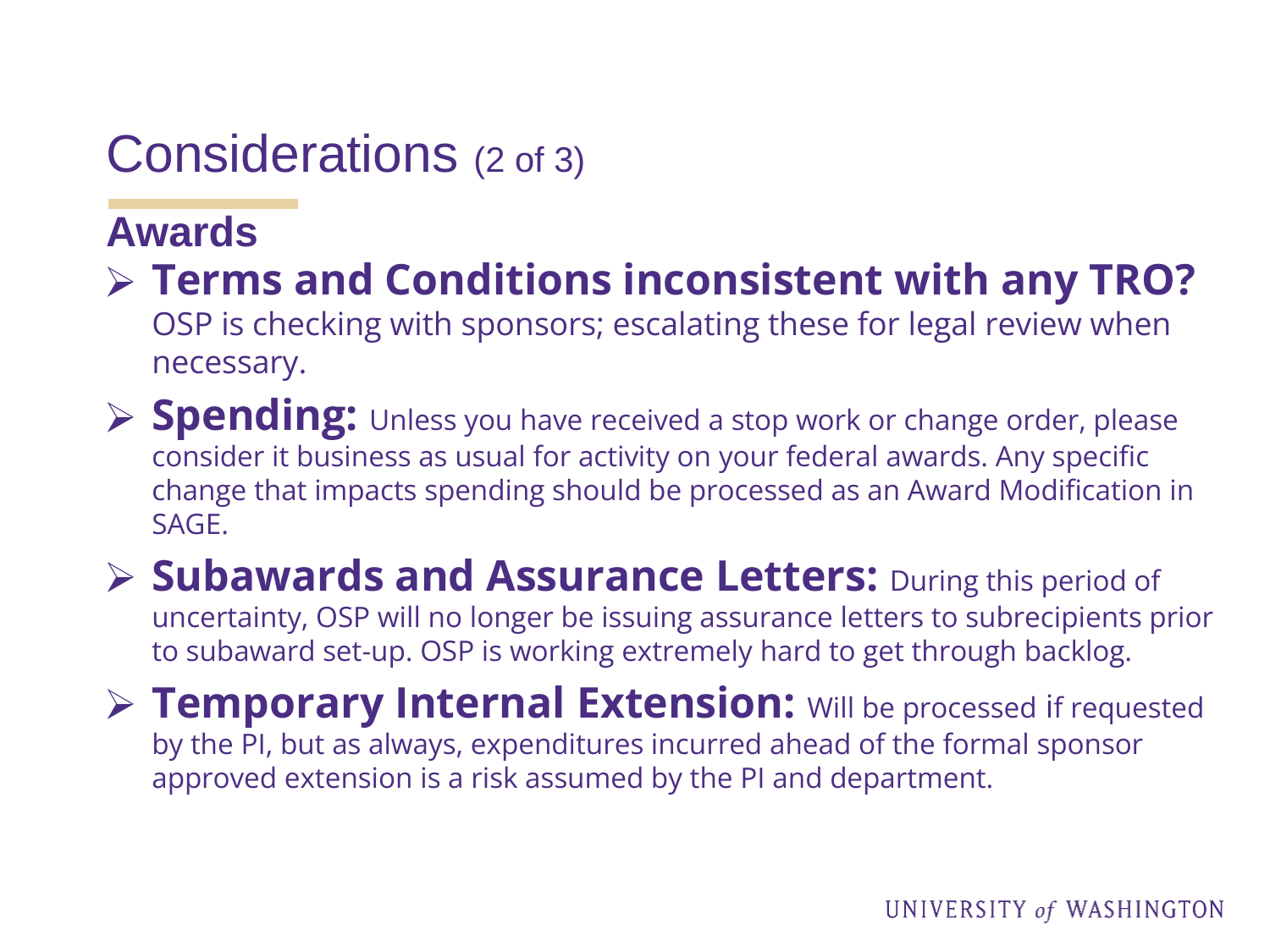

# Considerations (2 of 3)
Awards
Terms and Conditions inconsistent with any TRO? OSP is checking with sponsors; escalating these for legal review when necessary.
Spending: Unless you have received a stop work or change order, please consider it business as usual for activity on your federal awards. Any specific change that impacts spending should be processed as an Award Modification in SAGE.
Subawards and Assurance Letters: During this period of uncertainty, OSP will no longer be issuing assurance letters to subrecipients prior to subaward set-up. OSP is working extremely hard to get through backlog.
Temporary Internal Extension: Will be processed if requested by the PI, but as always, expenditures incurred ahead of the formal sponsor approved extension is a risk assumed by the PI and department.